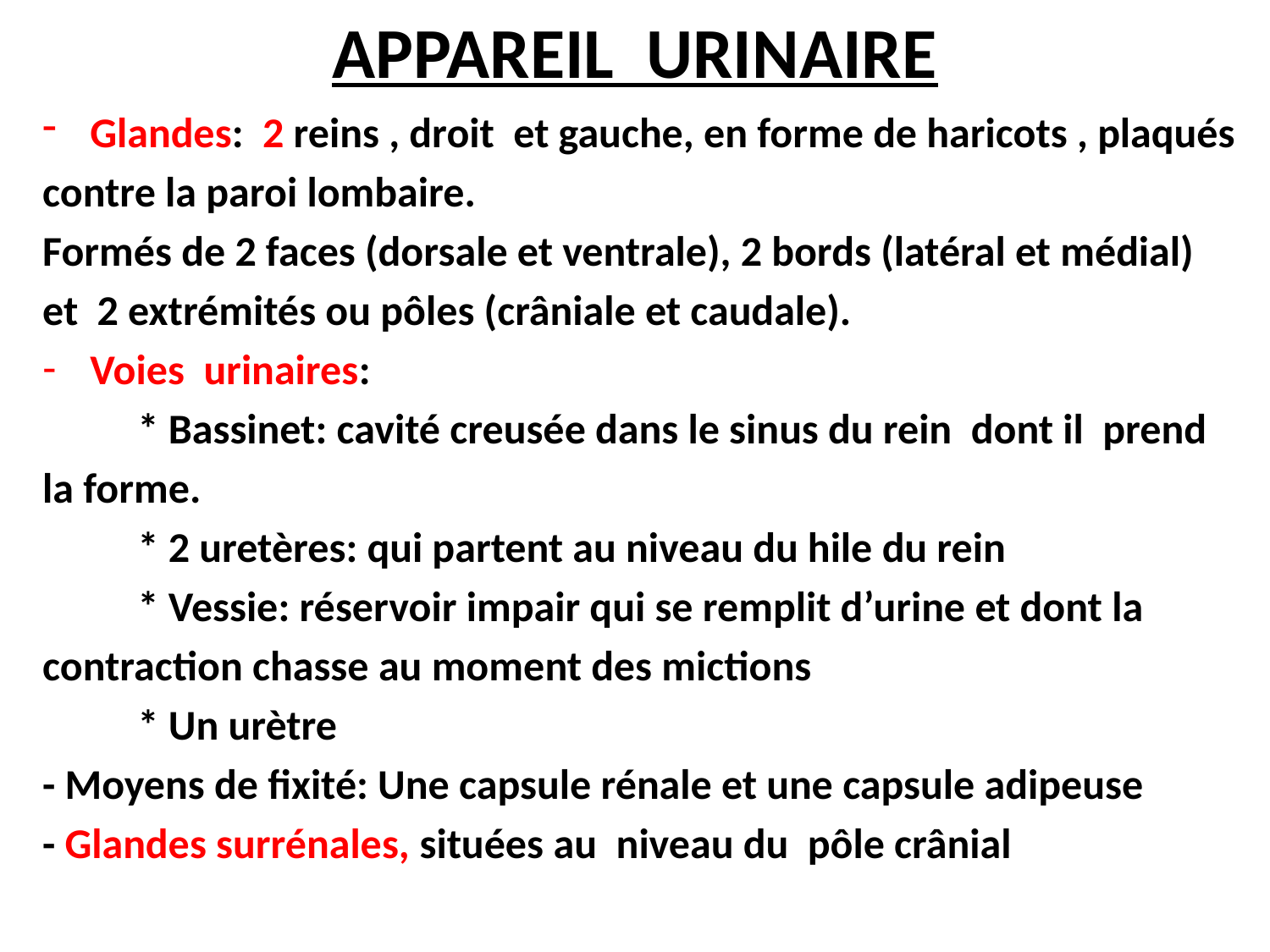

# APPAREIL  URINAIRE
Glandes:  2 reins , droit  et gauche, en forme de haricots , plaqués
contre la paroi lombaire.
Formés de 2 faces (dorsale et ventrale), 2 bords (latéral et médial)
et  2 extrémités ou pôles (crâniale et caudale).
Voies  urinaires:
          * Bassinet: cavité creusée dans le sinus du rein  dont il  prend
la forme.
          * 2 uretères: qui partent au niveau du hile du rein
          * Vessie: réservoir impair qui se remplit d’urine et dont la
contraction chasse au moment des mictions
          * Un urètre
- Moyens de fixité: Une capsule rénale et une capsule adipeuse
- Glandes surrénales, situées au  niveau du  pôle crânial